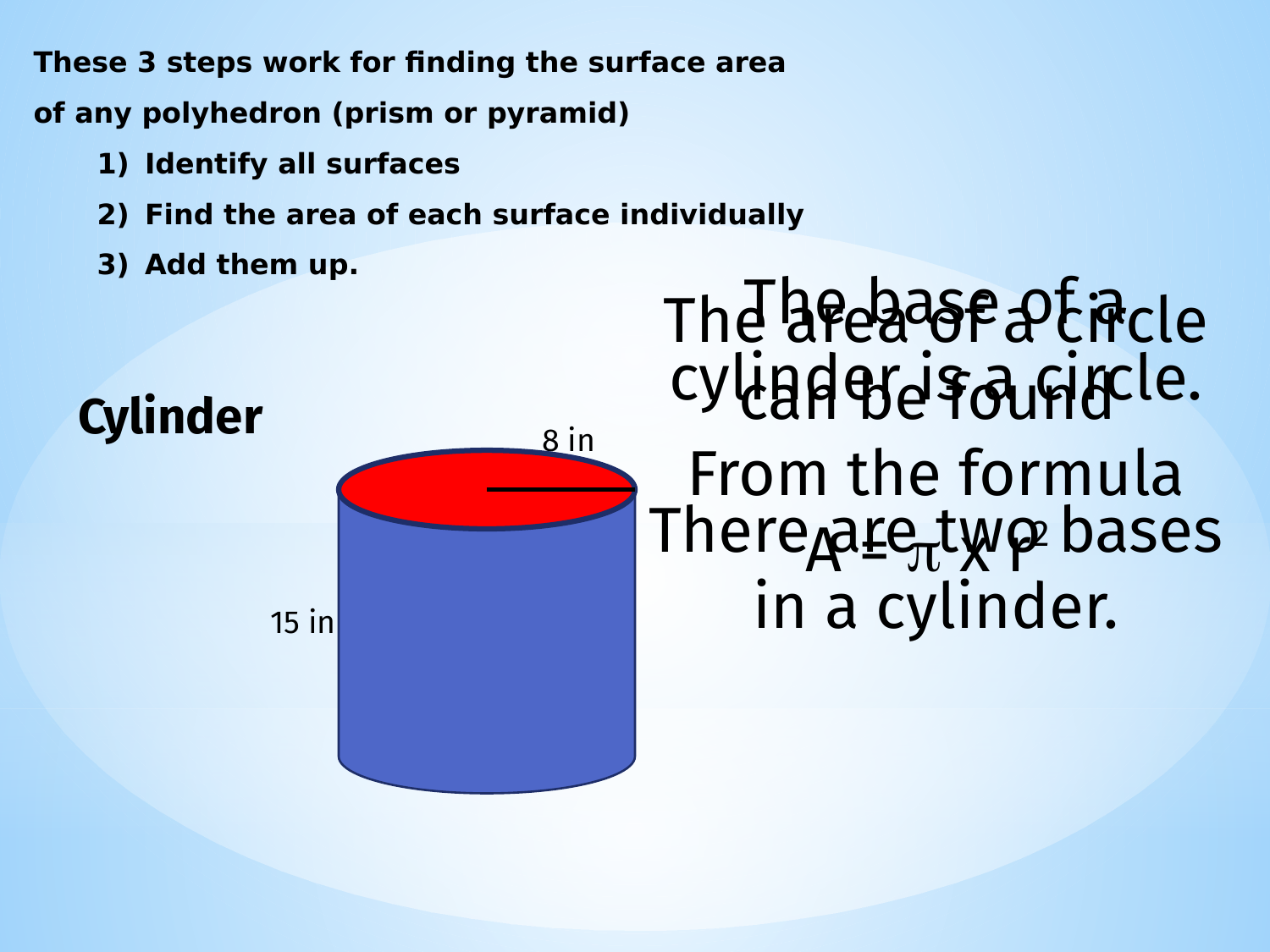

These 3 steps work for finding the surface area of any polyhedron (prism or pyramid)
Identify all surfaces
Find the area of each surface individually
Add them up.
The base of a cylinder is a circle.

There are two bases in a cylinder.
The area of a circle can be found
From the formula
A = π x r2

Cylinder
8 in

15 in